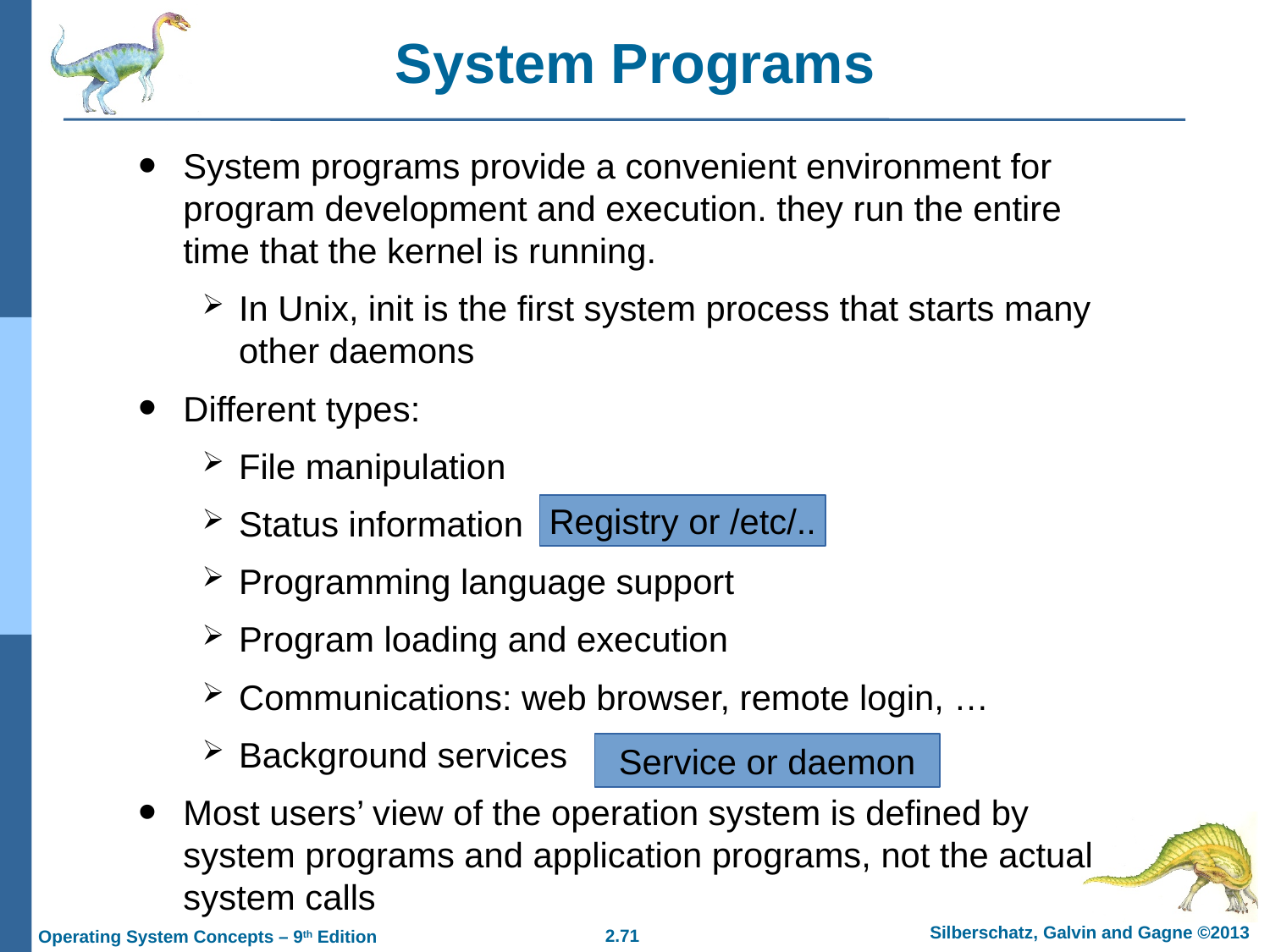

System Programs
System programs provide a convenient environment for program development and execution. they run the entire time that the kernel is running.
In Unix, init is the first system process that starts many other daemons
Different types:
File manipulation
Status information
Programming language support
Program loading and execution
Communications: web browser, remote login, …
Background services
Most users’ view of the operation system is defined by system programs and application programs, not the actual system calls
Registry or /etc/..
Service or daemon